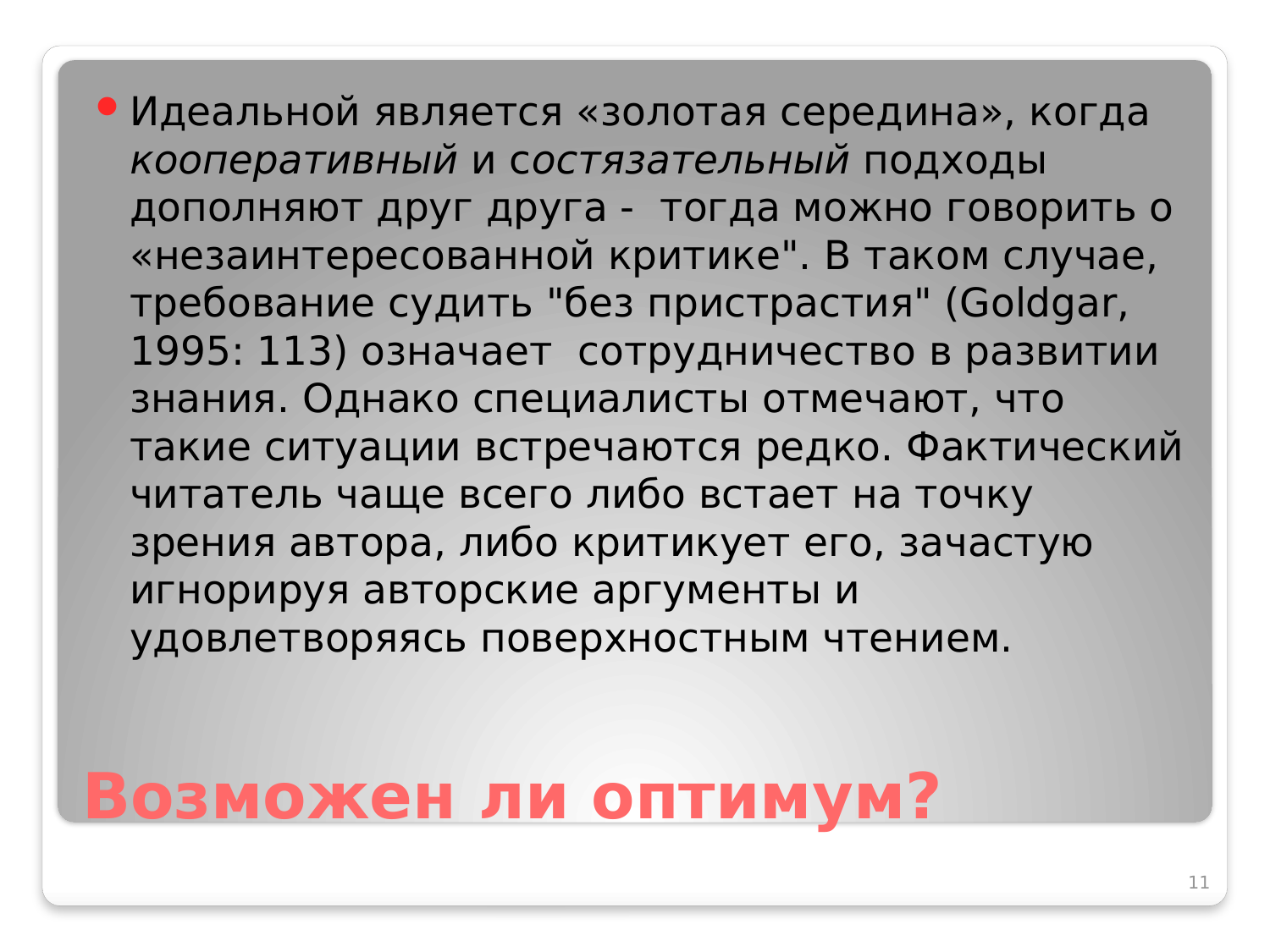

Идеальной является «золотая середина», когда кооперативный и состязательный подходы  дополняют друг друга -  тогда можно говорить о «незаинтересованной критике". В таком случае, требование судить "без пристрастия" (Goldgar, 1995: 113) означает  сотрудничество в развитии знания. Однако специалисты отмечают, что такие ситуации встречаются редко. Фактический читатель чаще всего либо встает на точку зрения автора, либо критикует его, зачастую игнорируя авторские аргументы и  удовлетворяясь поверхностным чтением.

# Возможен ли оптимум?
11